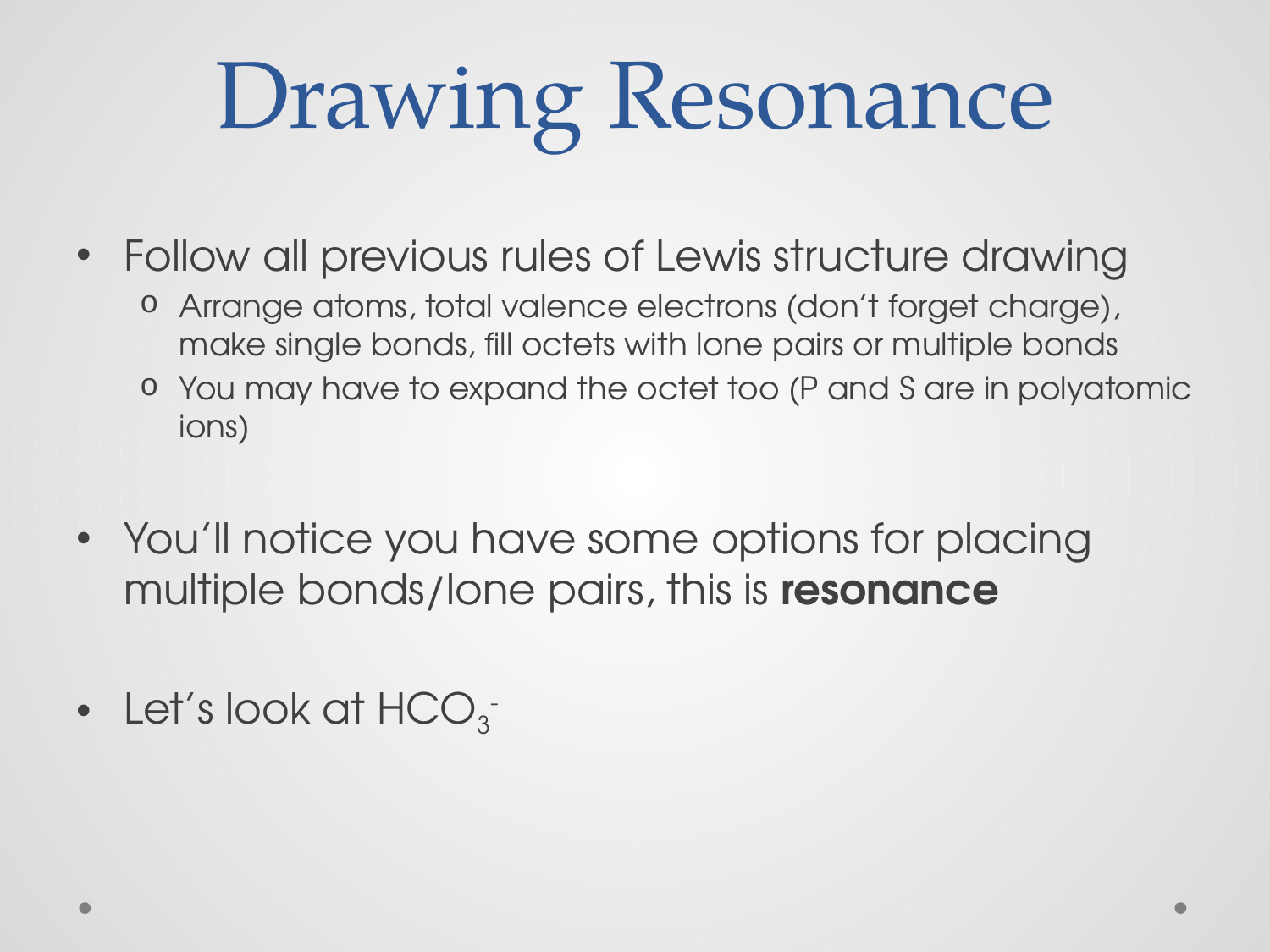

# Drawing Resonance
Follow all previous rules of Lewis structure drawing
Arrange atoms, total valence electrons (don’t forget charge), make single bonds, fill octets with lone pairs or multiple bonds
You may have to expand the octet too (P and S are in polyatomic ions)

You’ll notice you have some options for placing multiple bonds/lone pairs, this is resonance

Let’s look at HCO3-